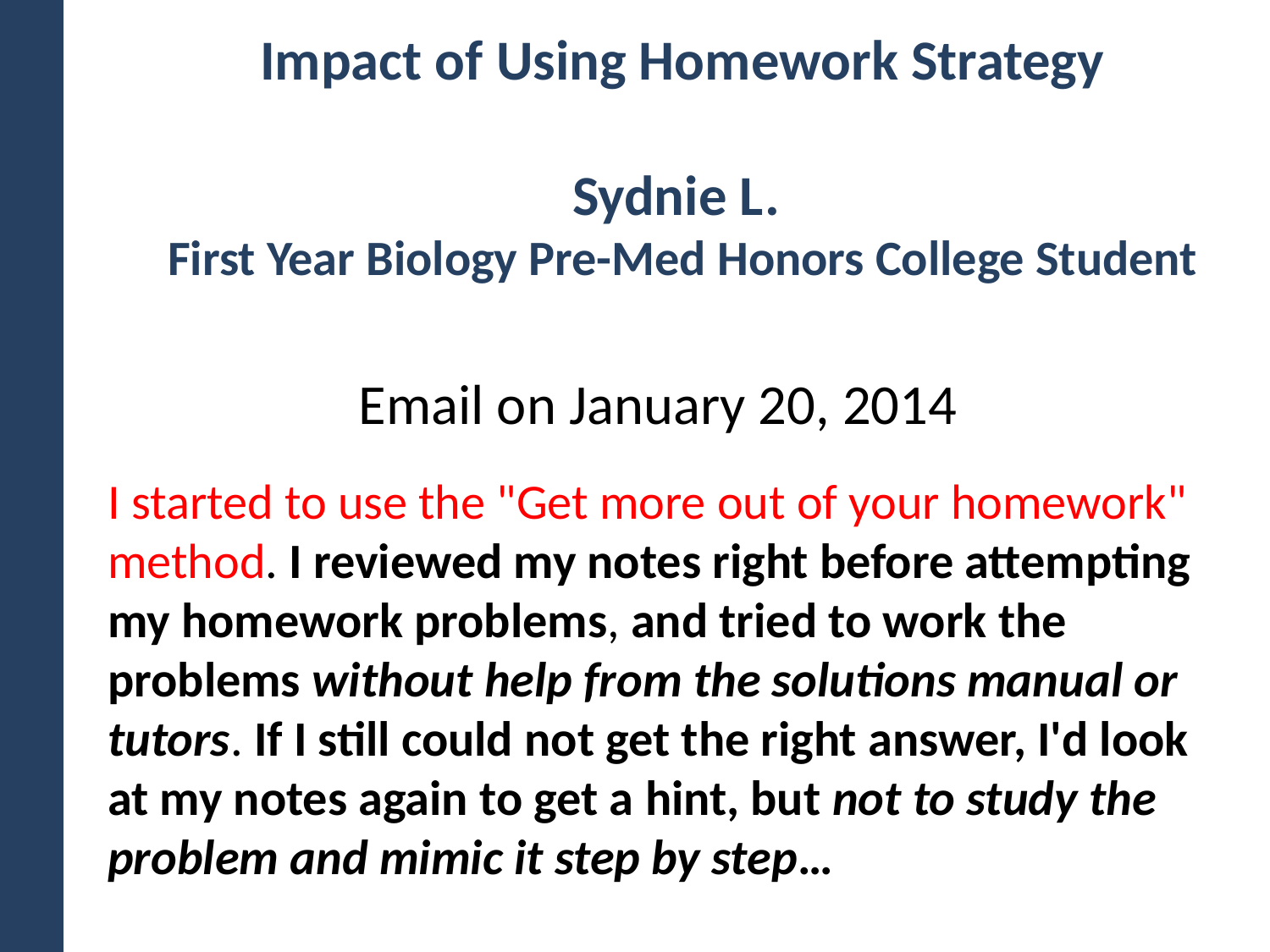

# Impact of Using Homework Strategy Sydnie L. First Year Biology Pre-Med Honors College Student
Email on January 20, 2014
I started to use the "Get more out of your homework" method. I reviewed my notes right before attempting my homework problems, and tried to work the problems without help from the solutions manual or tutors. If I still could not get the right answer, I'd look at my notes again to get a hint, but not to study the problem and mimic it step by step…